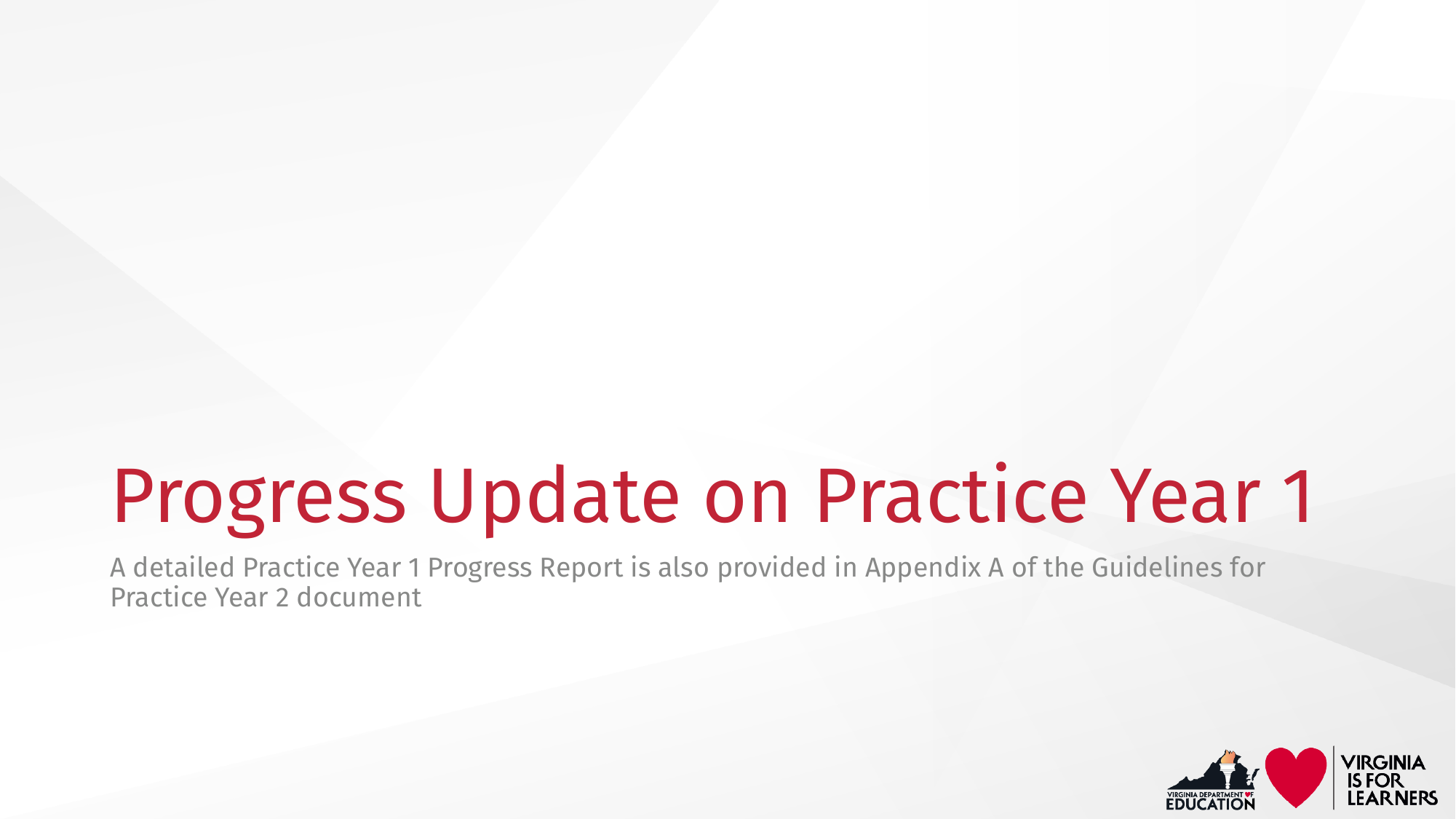

# Progress Update on Practice Year 1
A detailed Practice Year 1 Progress Report is also provided in Appendix A of the Guidelines for Practice Year 2 document